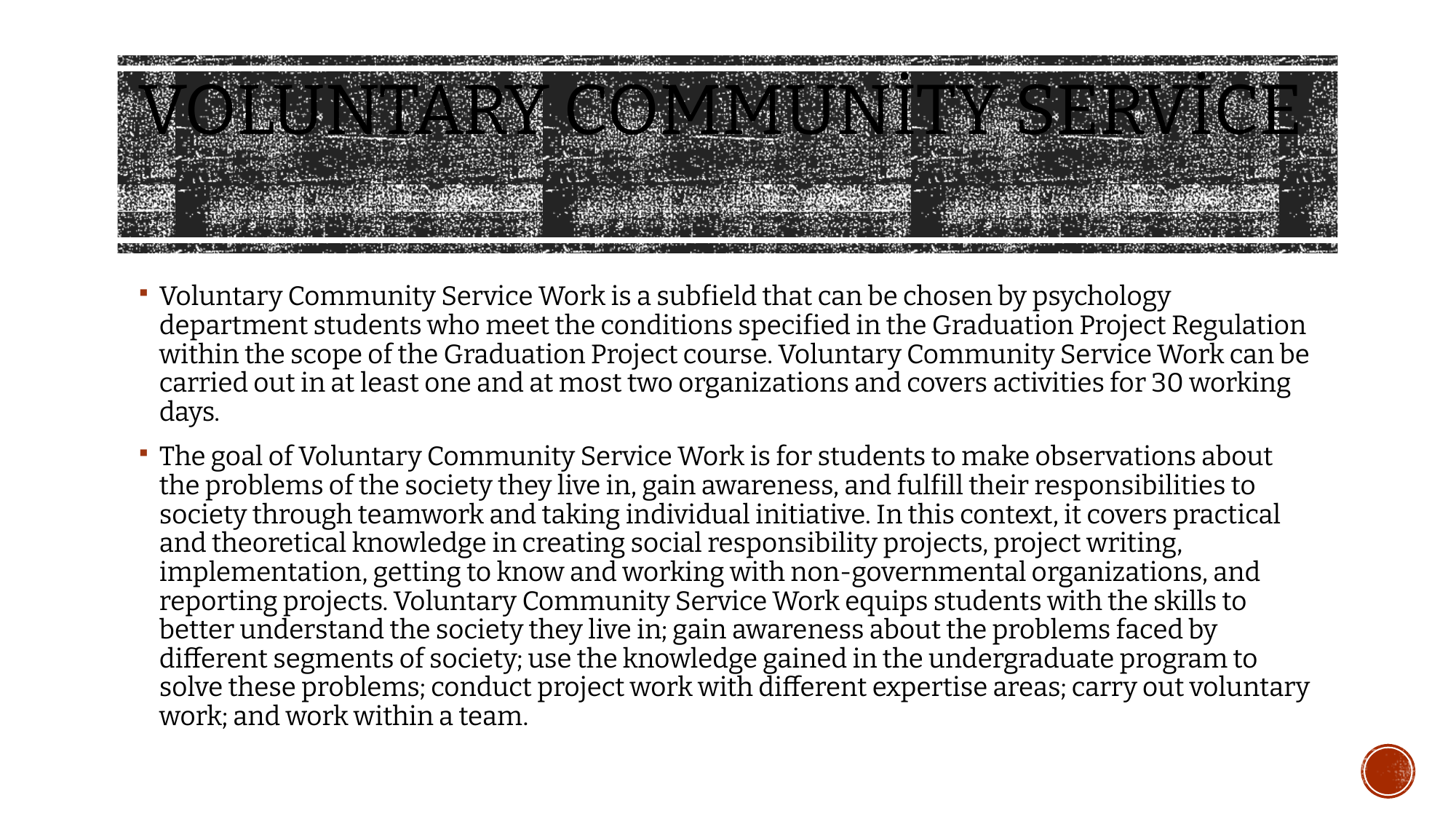

# Voluntary Community Service

Voluntary Community Service Work is a subfield that can be chosen by psychology department students who meet the conditions specified in the Graduation Project Regulation within the scope of the Graduation Project course. Voluntary Community Service Work can be carried out in at least one and at most two organizations and covers activities for 30 working days.
The goal of Voluntary Community Service Work is for students to make observations about the problems of the society they live in, gain awareness, and fulfill their responsibilities to society through teamwork and taking individual initiative. In this context, it covers practical and theoretical knowledge in creating social responsibility projects, project writing, implementation, getting to know and working with non-governmental organizations, and reporting projects. Voluntary Community Service Work equips students with the skills to better understand the society they live in; gain awareness about the problems faced by different segments of society; use the knowledge gained in the undergraduate program to solve these problems; conduct project work with different expertise areas; carry out voluntary work; and work within a team.